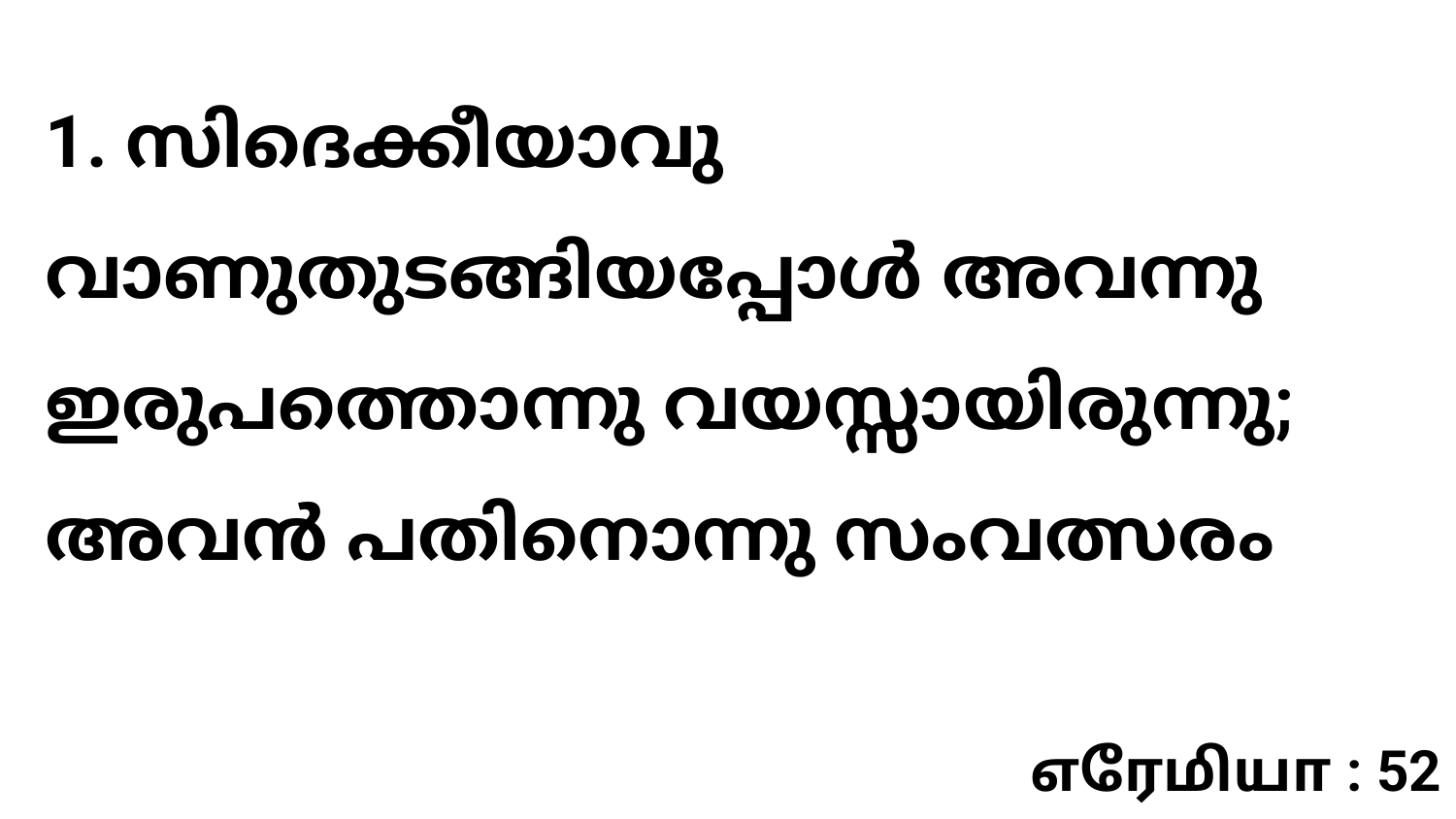

1. സിദെക്കീയാവു വാണുതുടങ്ങിയപ്പോൾ അവന്നു ഇരുപത്തൊന്നു വയസ്സായിരുന്നു; അവൻ പതിനൊന്നു സംവത്സരം
எரேமியா : 52